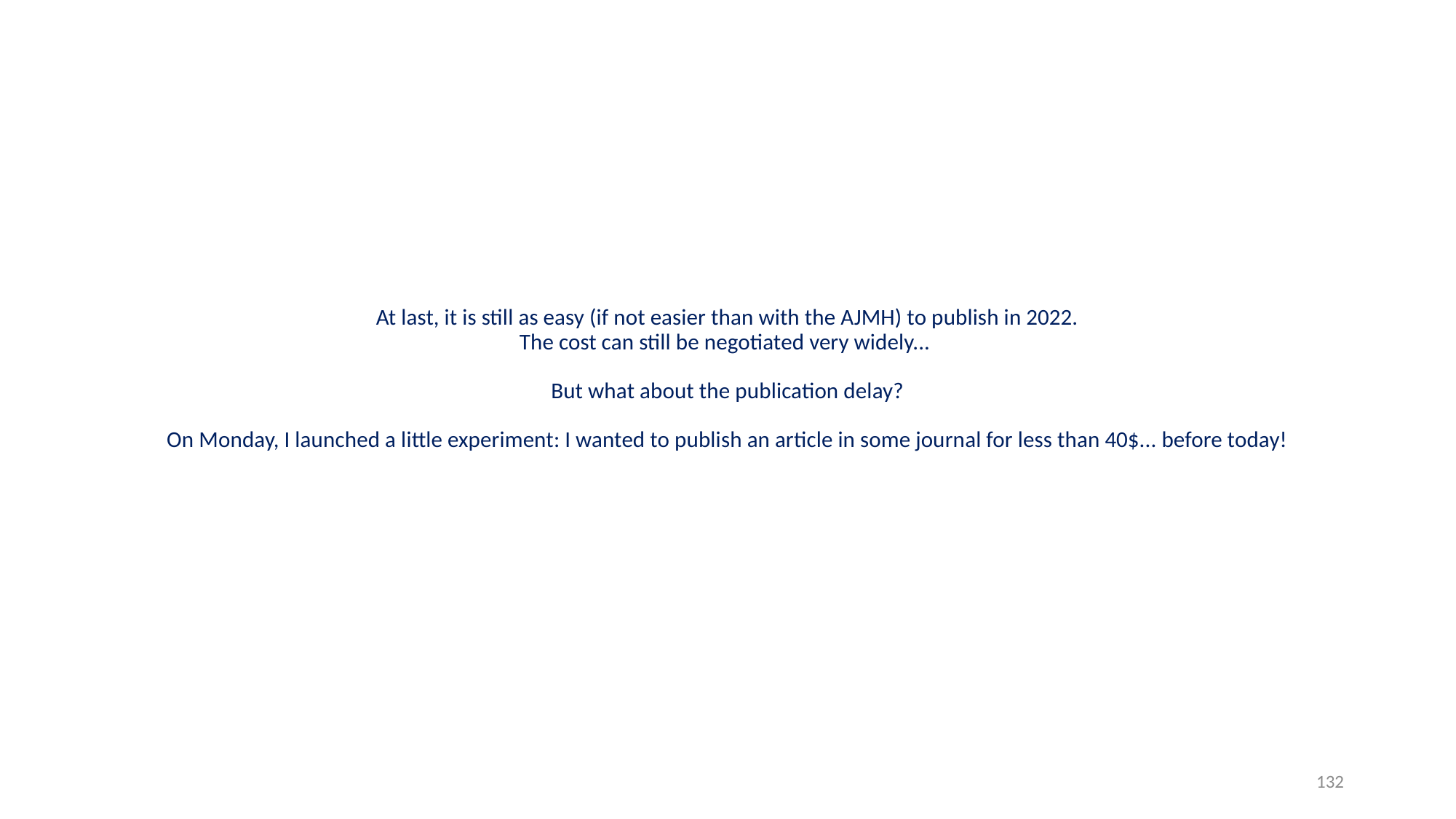

# At last, it is still as easy (if not easier than with the AJMH) to publish in 2022. The cost can still be negotiated very widely... But what about the publication delay? On Monday, I launched a little experiment: I wanted to publish an article in some journal for less than 40$... before today!

132